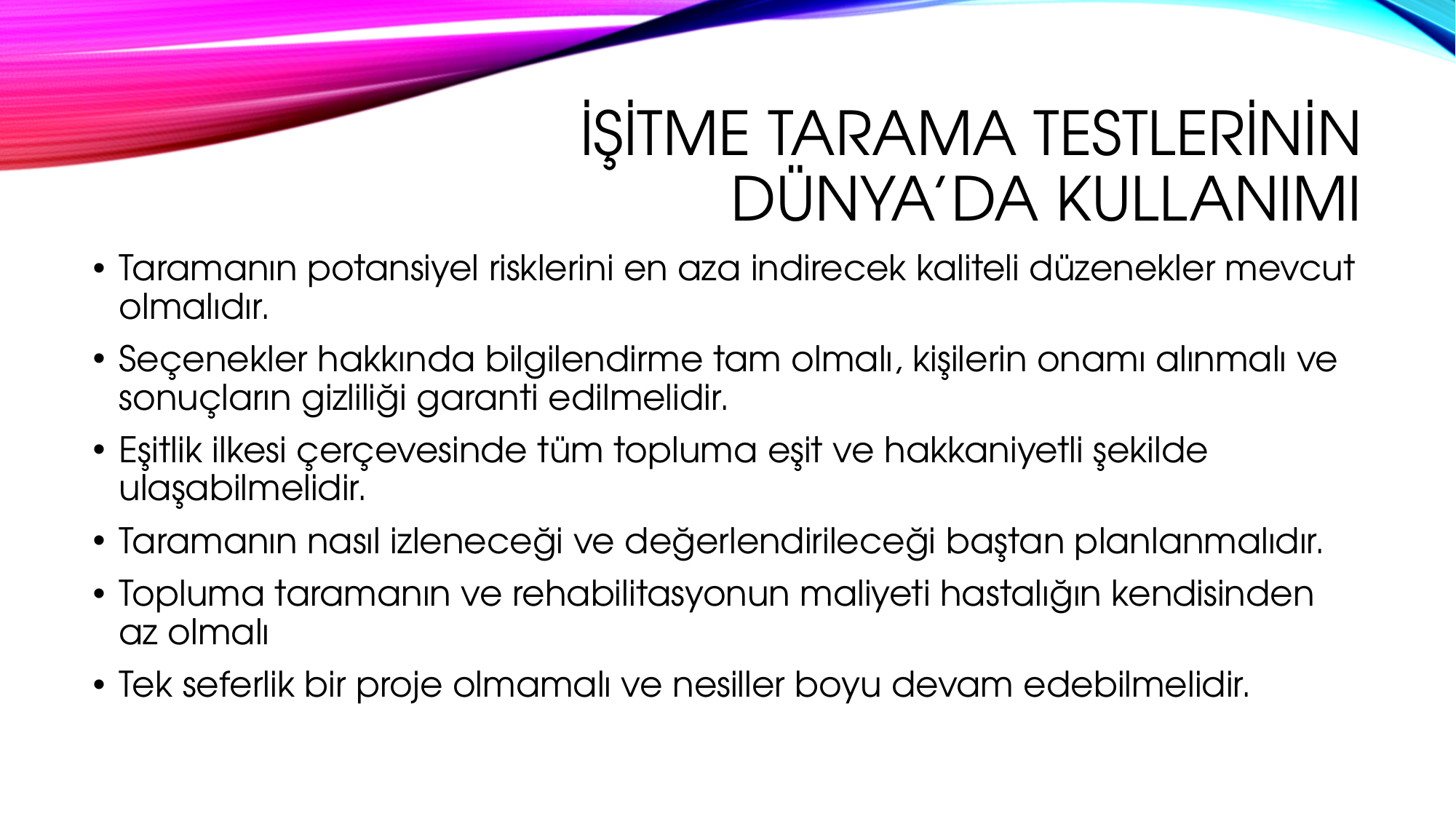

# İŞİTME TARAMA TESTLERİNİN DÜNYA’DA KULLANIMI
Taramanın potansiyel risklerini en aza indirecek kaliteli düzenekler mevcut olmalıdır.
Seçenekler hakkında bilgilendirme tam olmalı, kişilerin onamı alınmalı ve sonuçların gizliliği garanti edilmelidir.
Eşitlik ilkesi çerçevesinde tüm topluma eşit ve hakkaniyetli şekilde ulaşabilmelidir.
Taramanın nasıl izleneceği ve değerlendirileceği baştan planlanmalıdır.
Topluma taramanın ve rehabilitasyonun maliyeti hastalığın kendisinden az olmalı
Tek seferlik bir proje olmamalı ve nesiller boyu devam edebilmelidir.